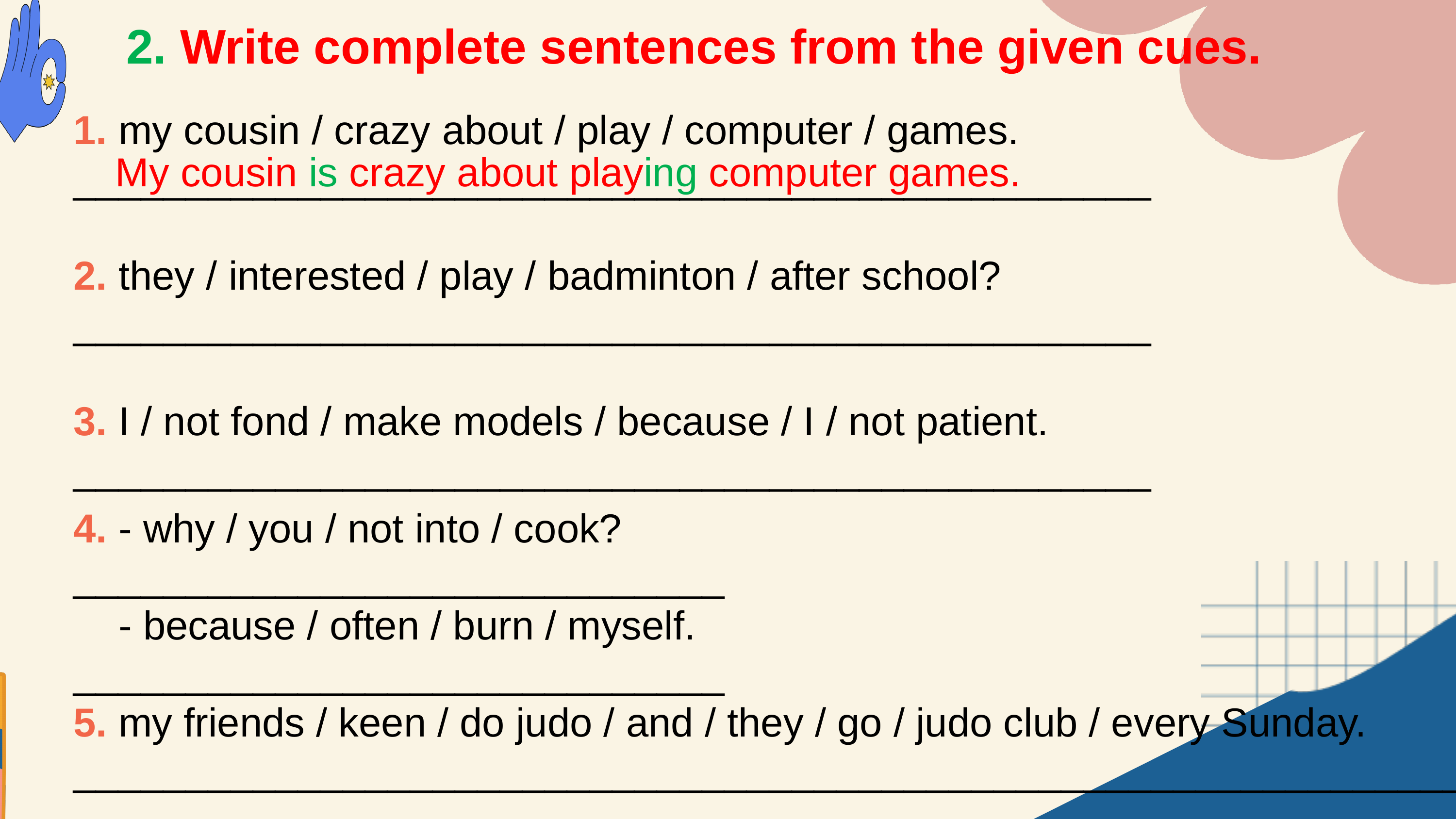

2. Write complete sentences from the given cues.
1. my cousin / crazy about / play / computer / games.
________________________________________________

2. they / interested / play / badminton / after school?
________________________________________________
3. I / not fond / make models / because / I / not patient.
________________________________________________

My cousin is crazy about playing computer games.

4. - why / you / not into / cook?
_____________________________
    - because / often / burn / myself.
_____________________________
5. my friends / keen / do judo / and / they / go / judo club / every Sunday.
_________________________________________________________________